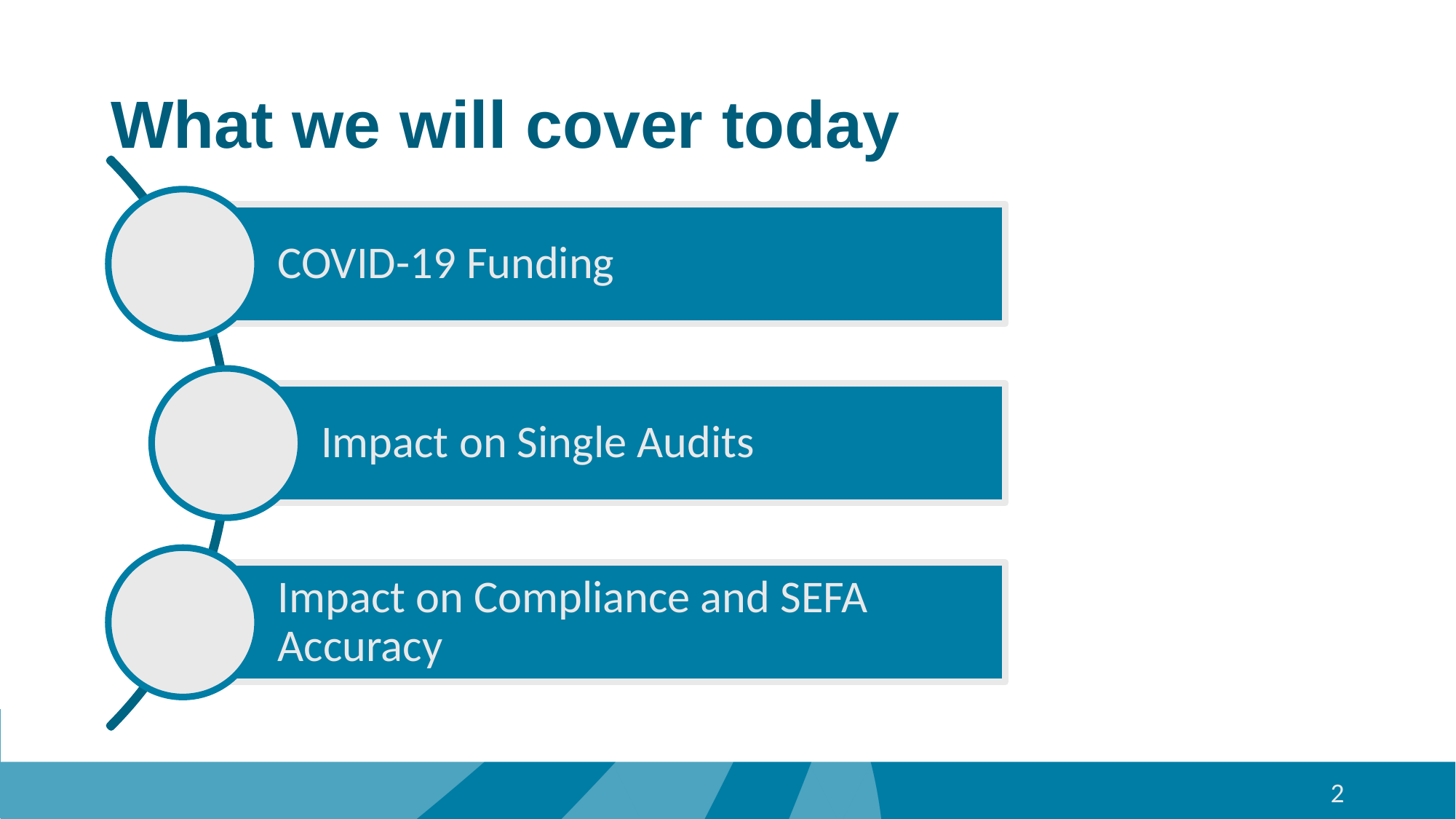

# What we will cover today
COVID-19 Funding
Impact on Single Audits
Impact on Compliance and SEFA Accuracy
2